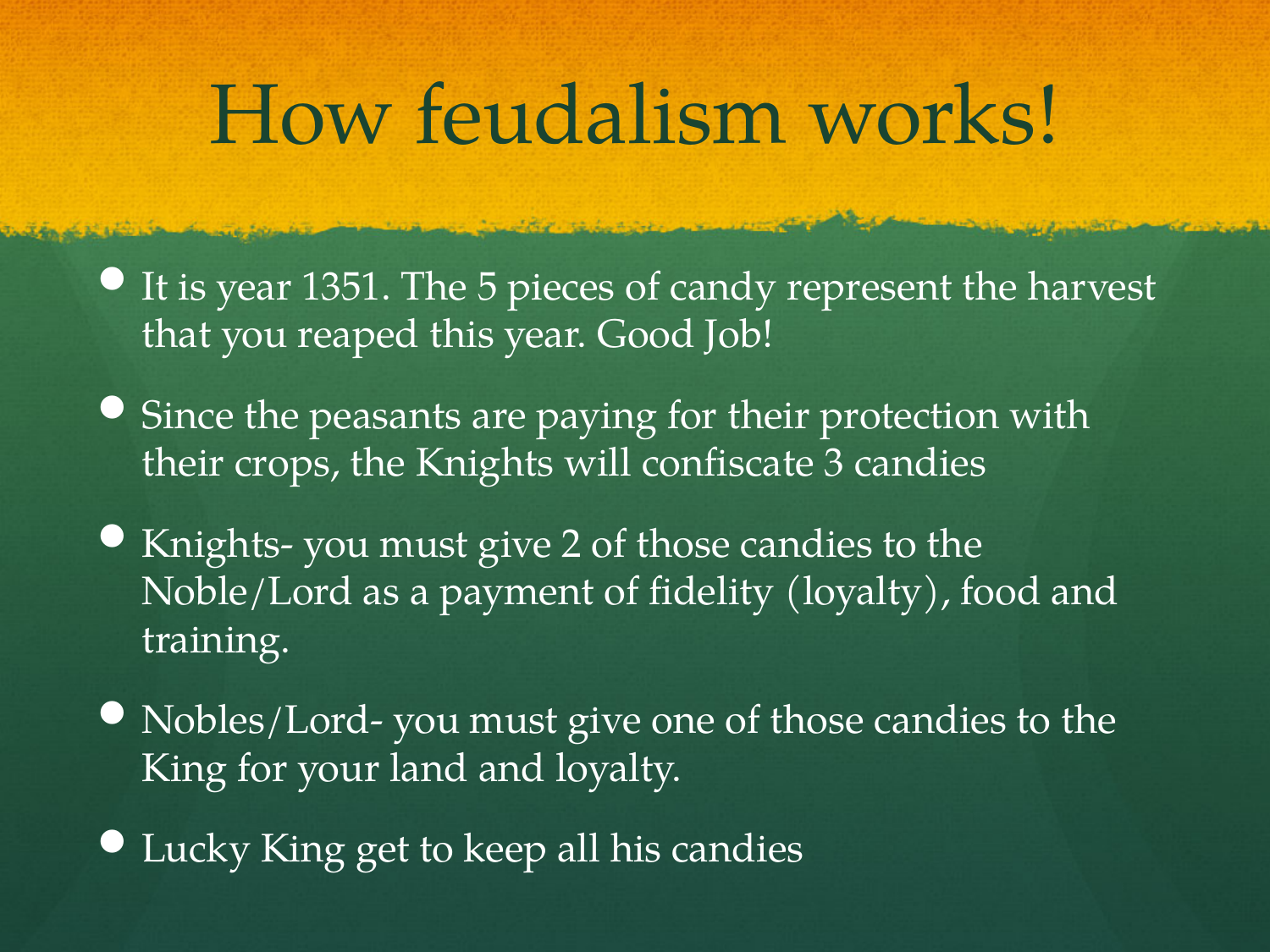

# How feudalism works!
It is year 1351. The 5 pieces of candy represent the harvest that you reaped this year. Good Job!
Since the peasants are paying for their protection with their crops, the Knights will confiscate 3 candies
Knights- you must give 2 of those candies to the Noble/Lord as a payment of fidelity (loyalty), food and training.
Nobles/Lord- you must give one of those candies to the King for your land and loyalty.
Lucky King get to keep all his candies